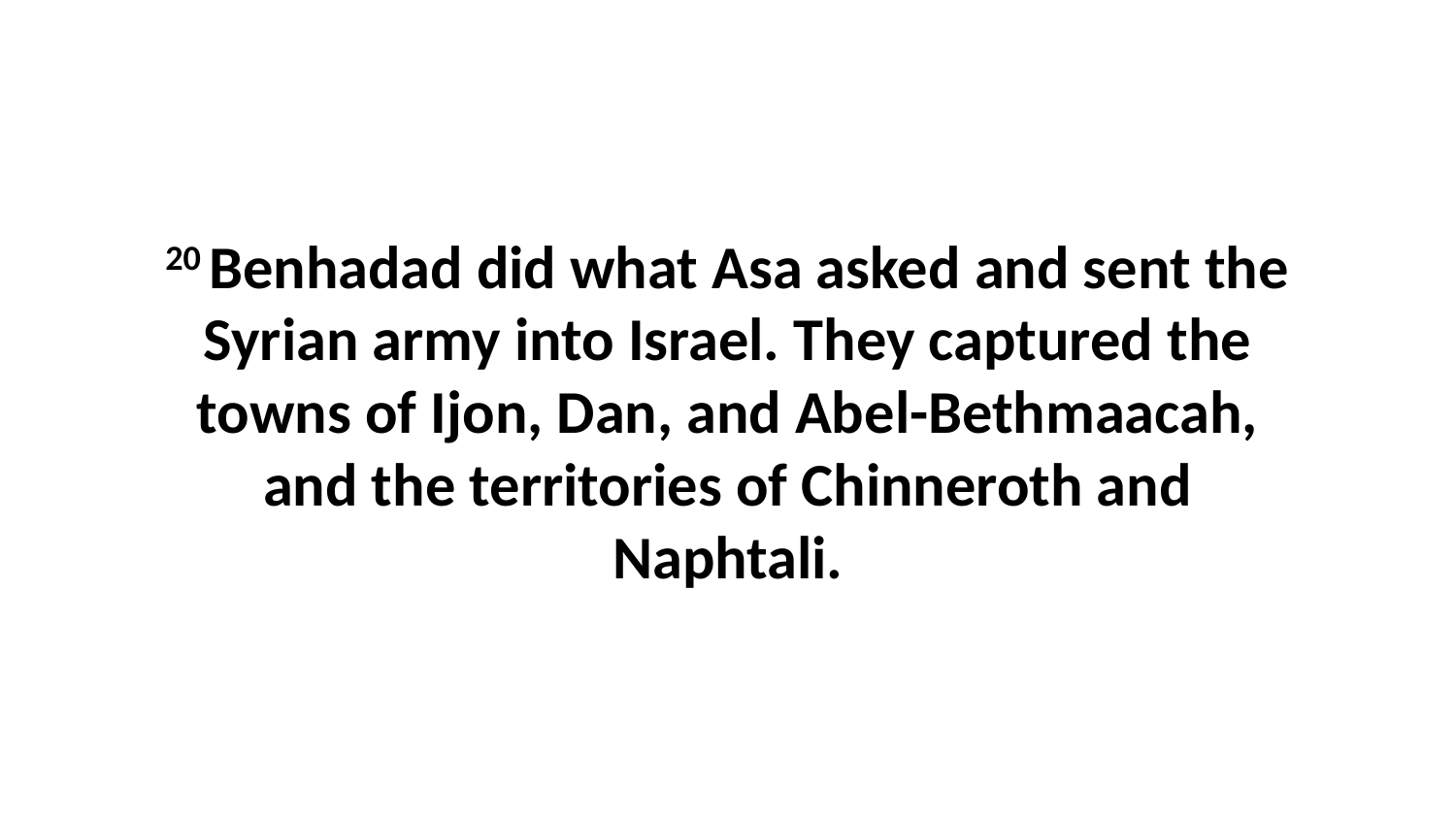

20 Benhadad did what Asa asked and sent the Syrian army into Israel. They captured the towns of Ijon, Dan, and Abel-Bethmaacah, and the territories of Chinneroth and Naphtali.